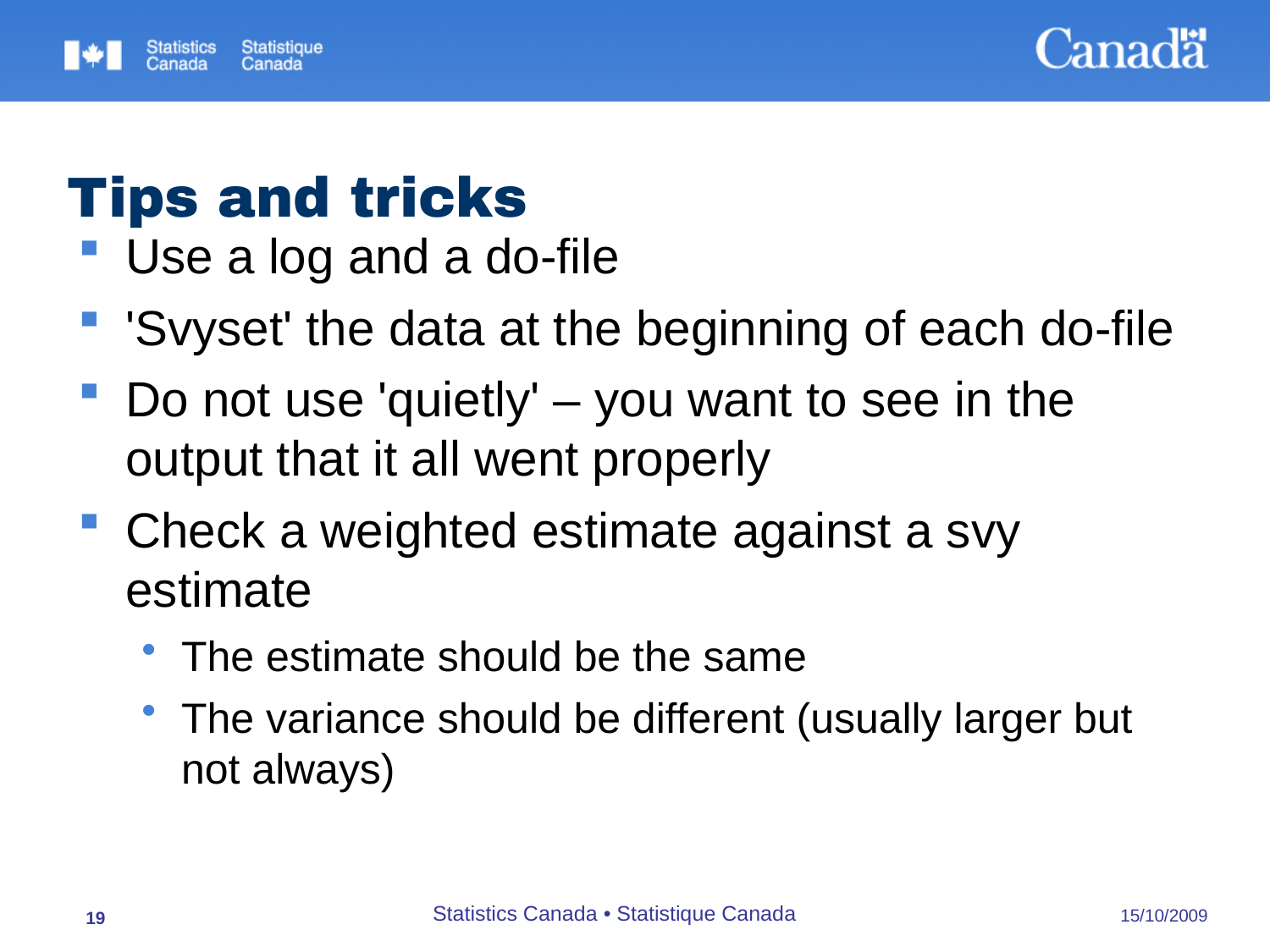

# Tips and tricks
Use a log and a do-file
'Svyset' the data at the beginning of each do-file
Do not use 'quietly' – you want to see in the output that it all went properly
Check a weighted estimate against a svy estimate
The estimate should be the same
The variance should be different (usually larger but not always)
Statistics Canada • Statistique Canada
15/10/2009
19